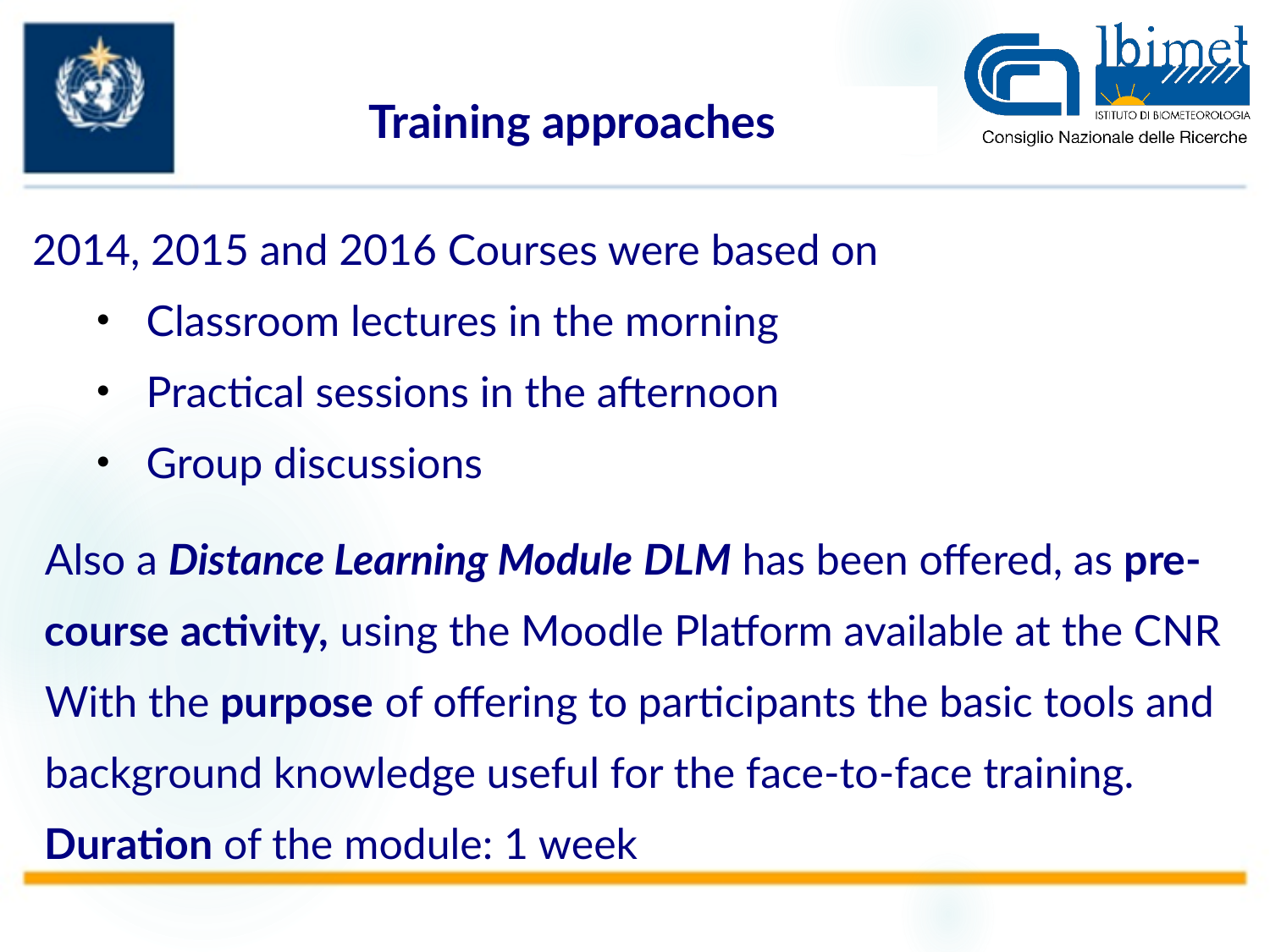

Training approaches
2014, 2015 and 2016 Courses were based on
 Classroom lectures in the morning
 Practical sessions in the afternoon
 Group discussions
Also a Distance Learning Module DLM has been offered, as pre-course activity, using the Moodle Platform available at the CNR
With the purpose of offering to participants the basic tools and background knowledge useful for the face-to-face training.
Duration of the module: 1 week